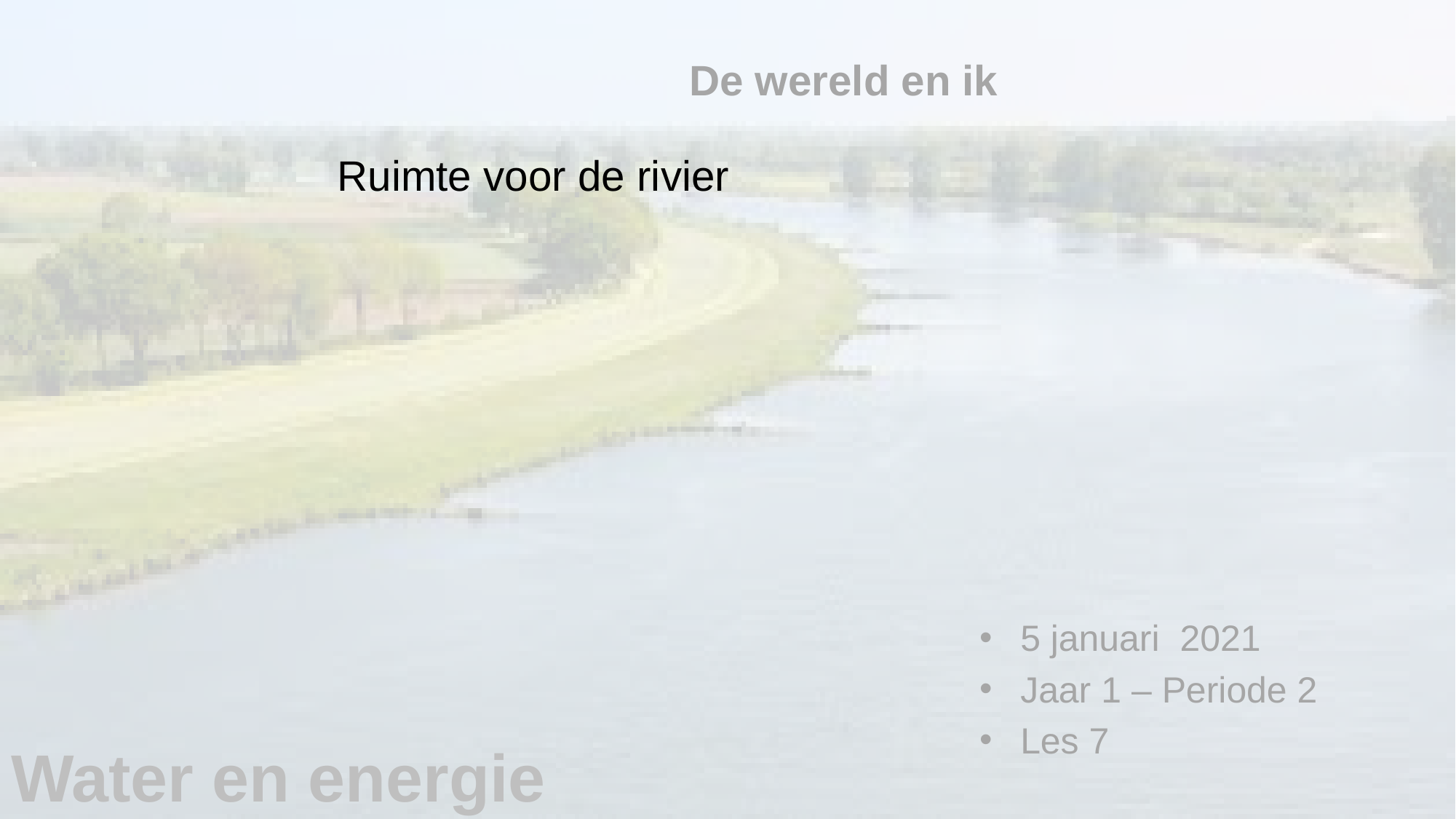

# De wereld en ik
Ruimte voor de rivier
5 januari  2021
Jaar 1 – Periode 2
Les 7
Water en energie